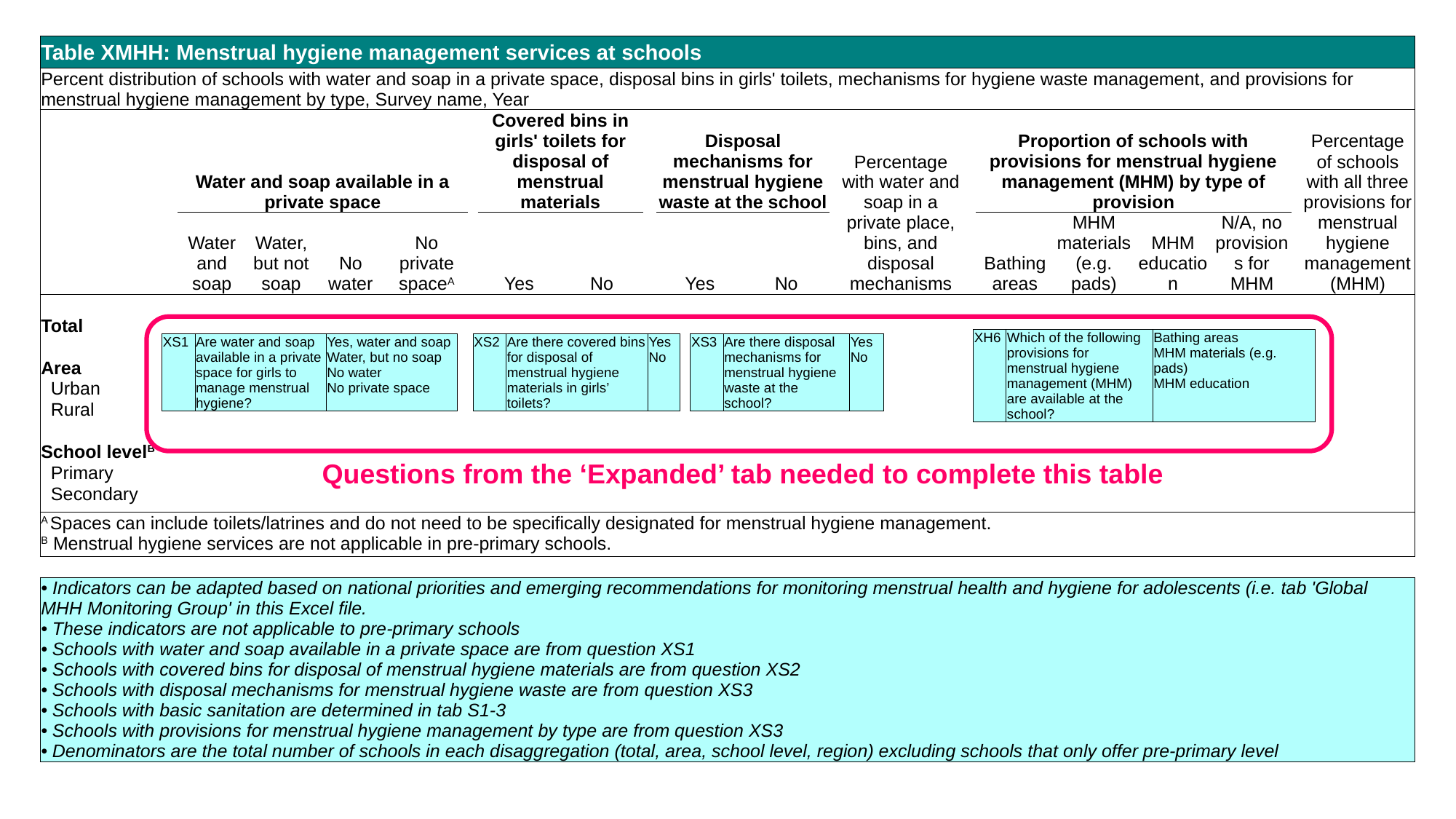

| Table XMHH: Menstrual hygiene management services at schools |  |  |  |  |  |  |  |  |  |  |  |  |  |  |  |  |  |  |  |
| --- | --- | --- | --- | --- | --- | --- | --- | --- | --- | --- | --- | --- | --- | --- | --- | --- | --- | --- | --- |
| Percent distribution of schools with water and soap in a private space, disposal bins in girls' toilets, mechanisms for hygiene waste management, and provisions for menstrual hygiene management by type, Survey name, Year |  |  |  |  |  |  |  |  |  |  |  |  |  |  |  |  |  |  |  |
|  | Water and soap available in a private space |  |  |  |  | Covered bins in girls' toilets for disposal of menstrual materials |  |  | Disposal mechanisms for menstrual hygiene waste at the school |  |  | Percentage with water and soap in a private place, bins, and disposal mechanisms |  | Proportion of schools with provisions for menstrual hygiene management (MHM) by type of provision |  |  |  |  | Percentage of schools with all three provisions for menstrual hygiene management (MHM) |
|  | Water and soap | Water, but not soap | No water | No private spaceA |  | Yes | No |  | Yes | No |  |  |  | Bathing areas | MHM materials (e.g. pads) | MHM education | N/A, no provisions for MHM |  |  |
|  |  |  |  |  |  |  |  |  |  |  |  |  |  |  |  |  |  |  |  |
| Total |  |  |  |  |  |  |  |  |  |  |  |  |  |  |  |  |  |  |  |
|  |  |  |  |  |  |  |  |  |  |  |  |  |  |  |  |  |  |  |  |
| Area |  |  |  |  |  |  |  |  |  |  |  |  |  |  |  |  |  |  |  |
| Urban |  |  |  |  |  |  |  |  |  |  |  |  |  |  |  |  |  |  |  |
| Rural |  |  |  |  |  |  |  |  |  |  |  |  |  |  |  |  |  |  |  |
|  |  |  |  |  |  |  |  |  |  |  |  |  |  |  |  |  |  |  |  |
| School levelB |  |  |  |  |  |  |  |  |  |  |  |  |  |  |  |  |  |  |  |
| Primary |  |  |  |  |  |  |  |  |  |  |  |  |  |  |  |  |  |  |  |
| Secondary |  |  |  |  |  |  |  |  |  |  |  |  |  |  |  |  |  |  |  |
| A Spaces can include toilets/latrines and do not need to be specifically designated for menstrual hygiene management. B Menstrual hygiene services are not applicable in pre-primary schools. |  |  |  |  |  |  |  |  |  |  |  |  |  |  |  |  |  |  |  |
|  |  |  |  |  |  |  |  |  |  |  |  |  |  |  |  |  |  |  |  |
| • Indicators can be adapted based on national priorities and emerging recommendations for monitoring menstrual health and hygiene for adolescents (i.e. tab 'Global MHH Monitoring Group' in this Excel file. • These indicators are not applicable to pre-primary schools • Schools with water and soap available in a private space are from question XS1 • Schools with covered bins for disposal of menstrual hygiene materials are from question XS2 • Schools with disposal mechanisms for menstrual hygiene waste are from question XS3 • Schools with basic sanitation are determined in tab S1-3 • Schools with provisions for menstrual hygiene management by type are from question XS3 • Denominators are the total number of schools in each disaggregation (total, area, school level, region) excluding schools that only offer pre-primary level |  |  |  |  |  |  |  |  |  |  |  |  |  |  |  |  |  |  |  |

| XH6 | Which of the following provisions for menstrual hygiene management (MHM) are available at the school? | Bathing areas MHM materials (e.g. pads) MHM education |
| --- | --- | --- |
| XS1 | Are water and soap available in a private space for girls to manage menstrual hygiene? | Yes, water and soap Water, but no soap No water No private space |
| --- | --- | --- |
| XS2 | Are there covered bins for disposal of menstrual hygiene materials in girls’ toilets? | Yes No |
| --- | --- | --- |
| XS3 | Are there disposal mechanisms for menstrual hygiene waste at the school? | Yes No |
| --- | --- | --- |
Questions from the ‘Expanded’ tab needed to complete this table